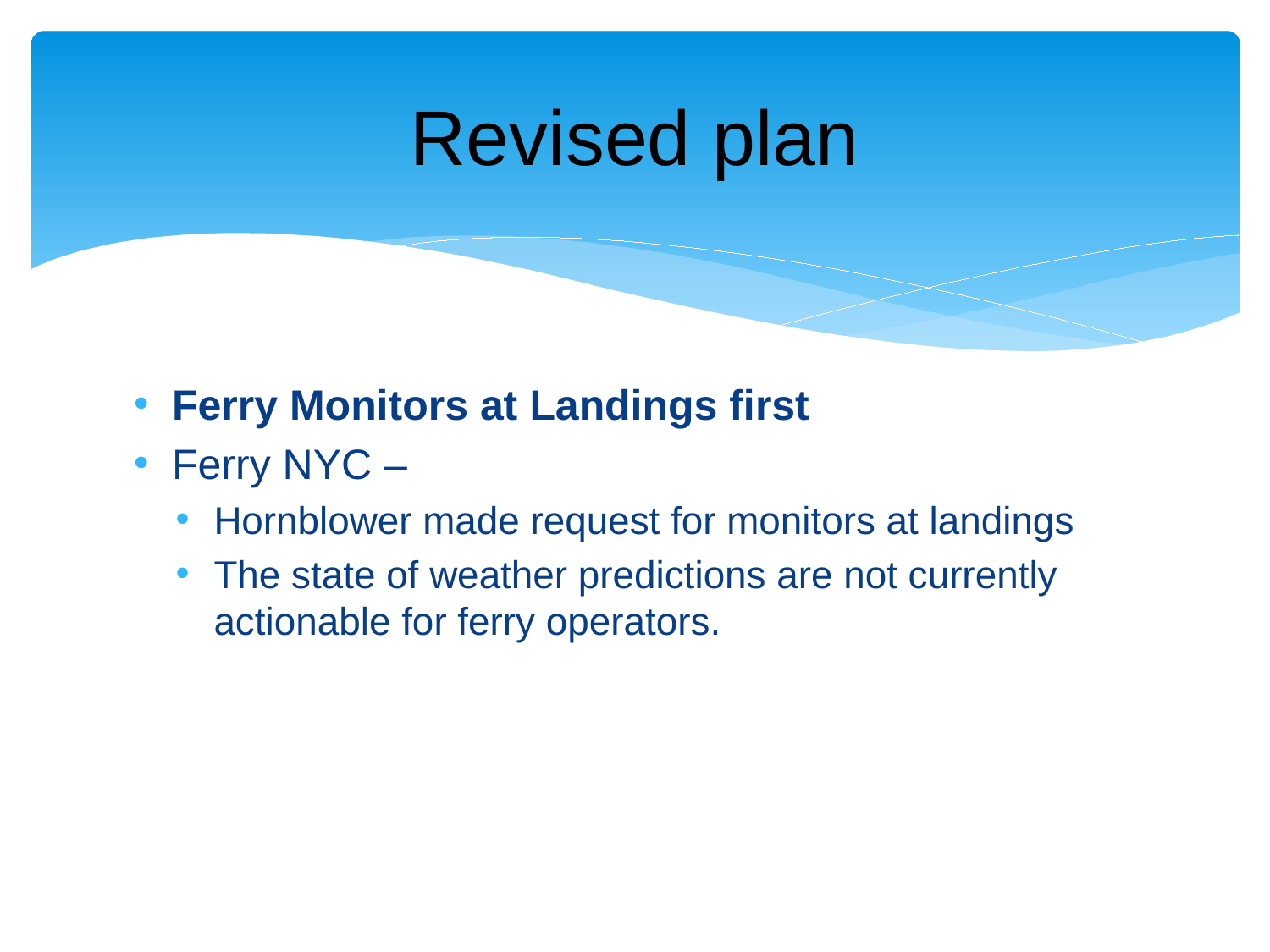

# Revised plan
Ferry Monitors at Landings first
Ferry NYC –
Hornblower made request for monitors at landings
The state of weather predictions are not currently actionable for ferry operators.